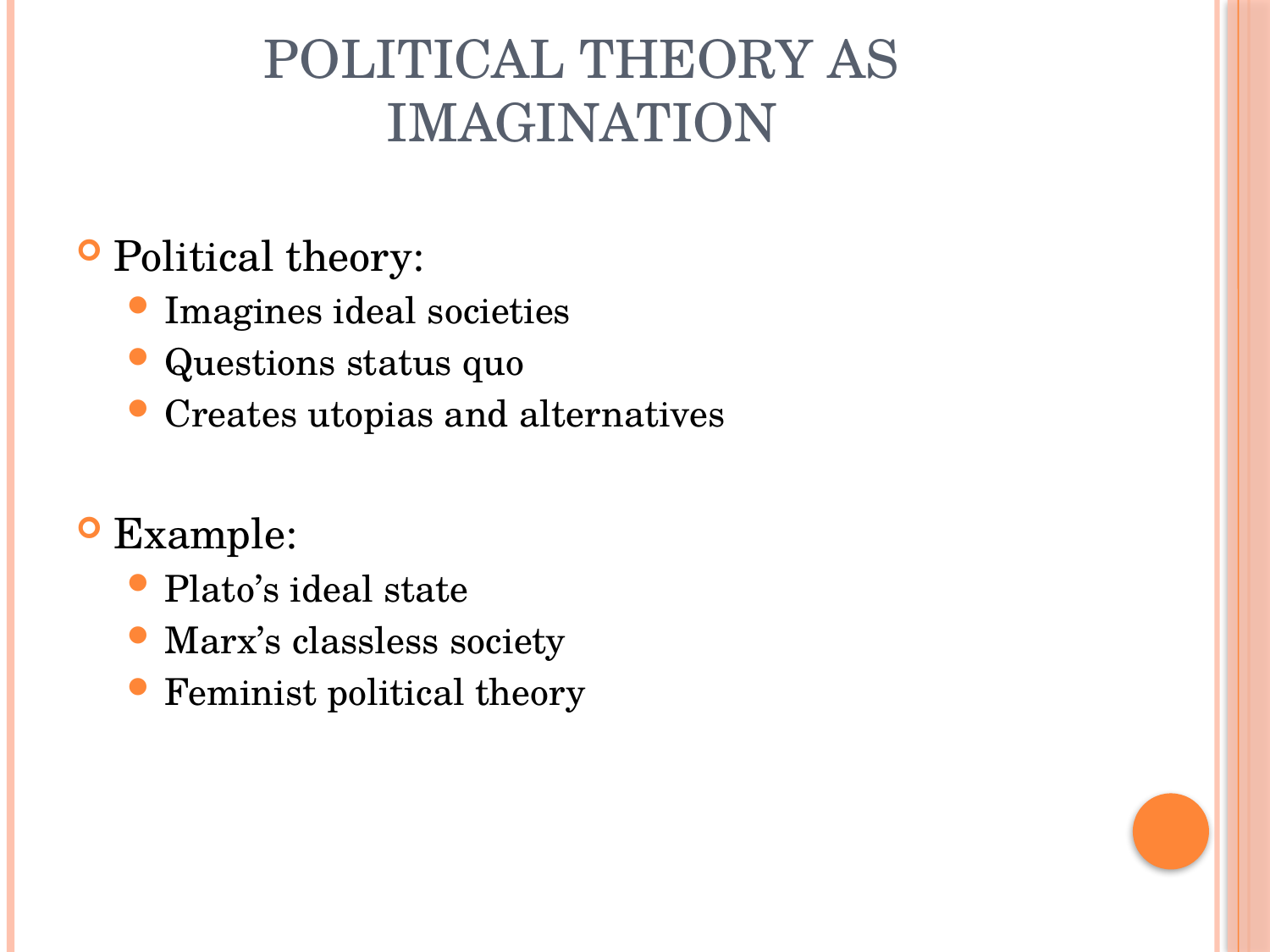

# Political Theory as Imagination
Political theory:
Imagines ideal societies
Questions status quo
Creates utopias and alternatives

Example:
Plato’s ideal state
Marx’s classless society
Feminist political theory